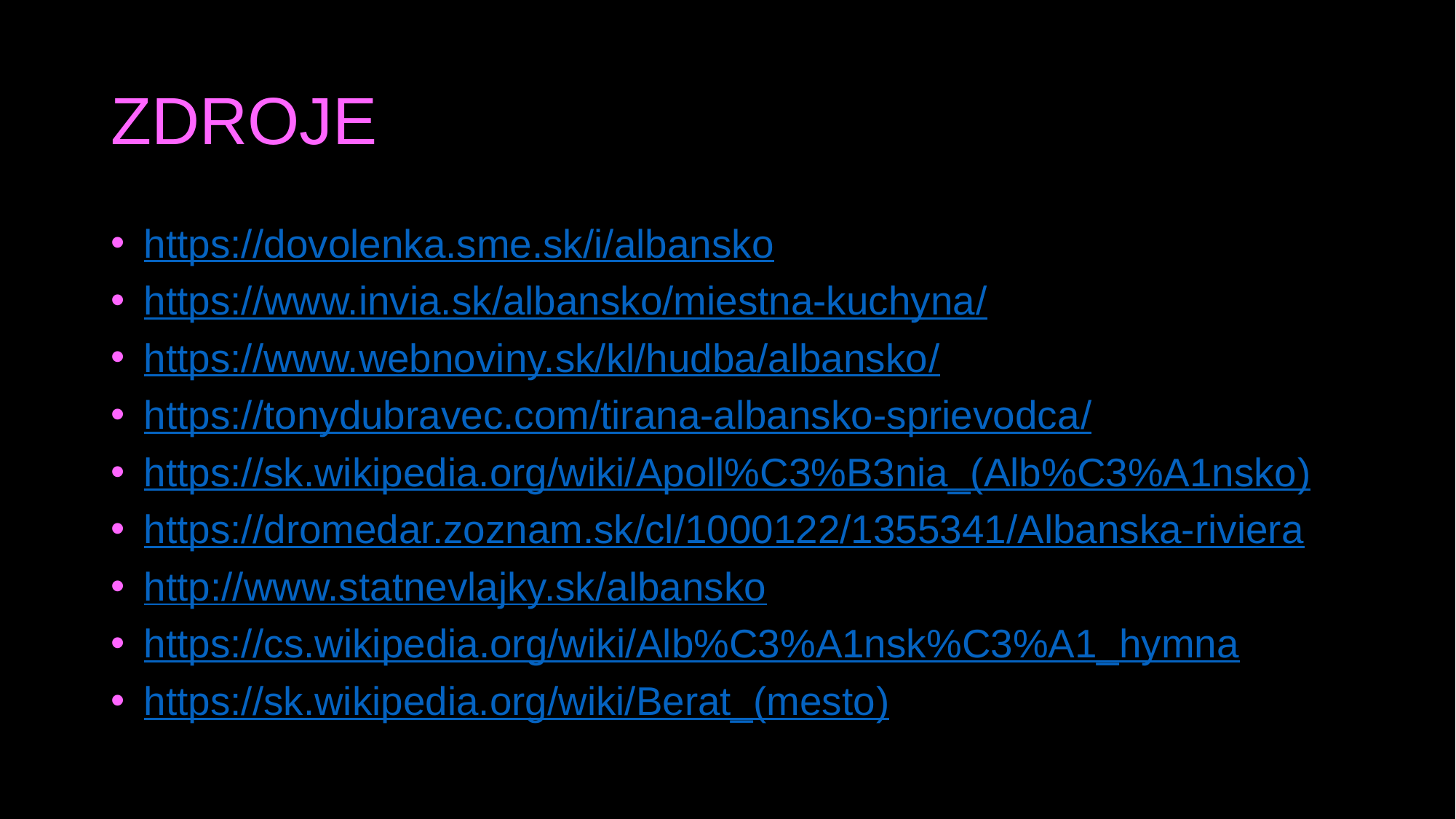

# ZDROJE
https://dovolenka.sme.sk/i/albansko
https://www.invia.sk/albansko/miestna-kuchyna/
https://www.webnoviny.sk/kl/hudba/albansko/
https://tonydubravec.com/tirana-albansko-sprievodca/
https://sk.wikipedia.org/wiki/Apoll%C3%B3nia_(Alb%C3%A1nsko)
https://dromedar.zoznam.sk/cl/1000122/1355341/Albanska-riviera
http://www.statnevlajky.sk/albansko
https://cs.wikipedia.org/wiki/Alb%C3%A1nsk%C3%A1_hymna
https://sk.wikipedia.org/wiki/Berat_(mesto)